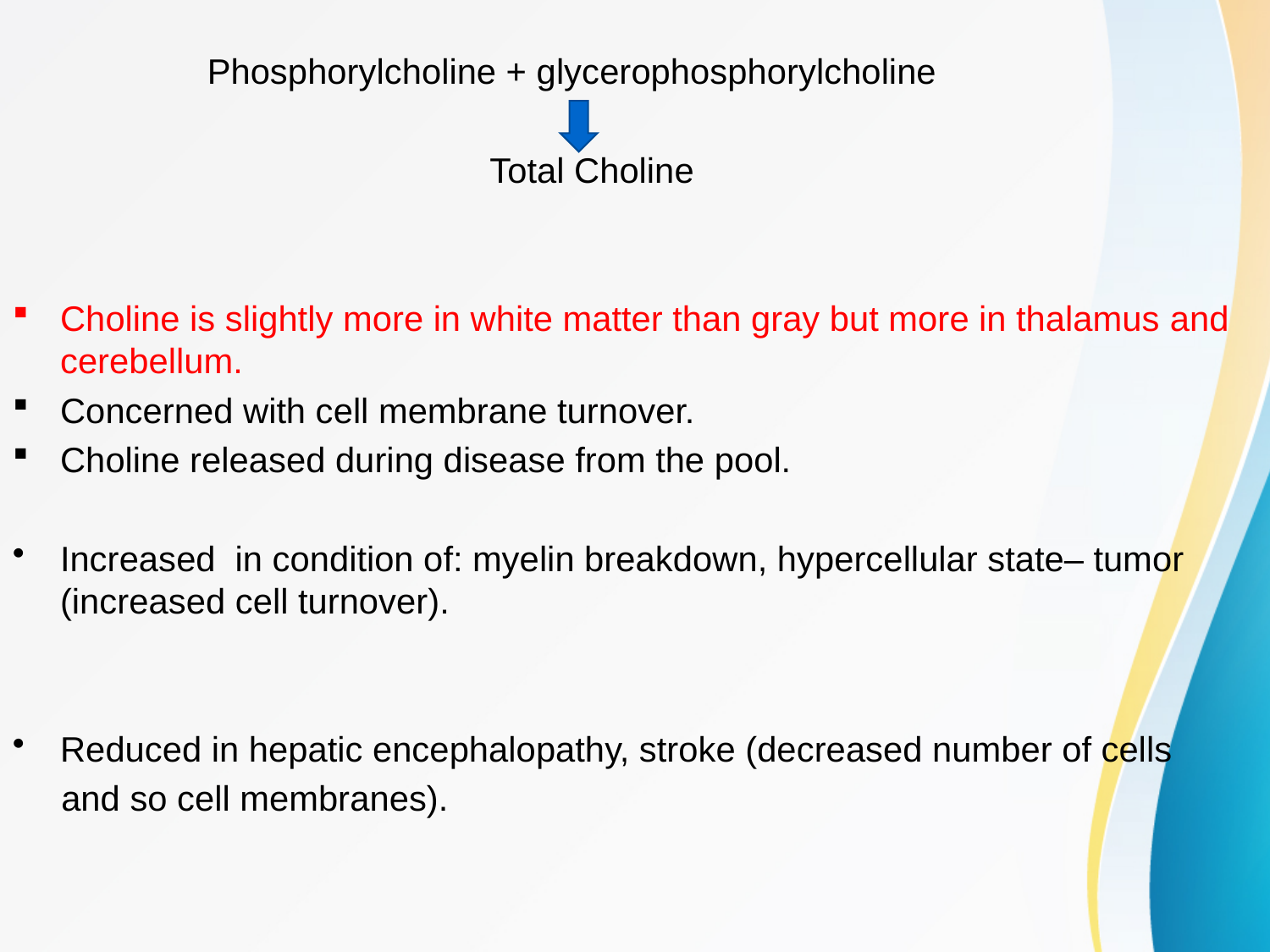

Phosphorylcholine + glycerophosphorylcholine

                                                 Total Choline

Choline is slightly more in white matter than gray but more in thalamus and cerebellum.
Concerned with cell membrane turnover.
Choline released during disease from the pool.

Increased  in condition of: myelin breakdown, hypercellular state– tumor (increased cell turnover).

Reduced in hepatic encephalopathy, stroke (decreased number of cells
     and so cell membranes).